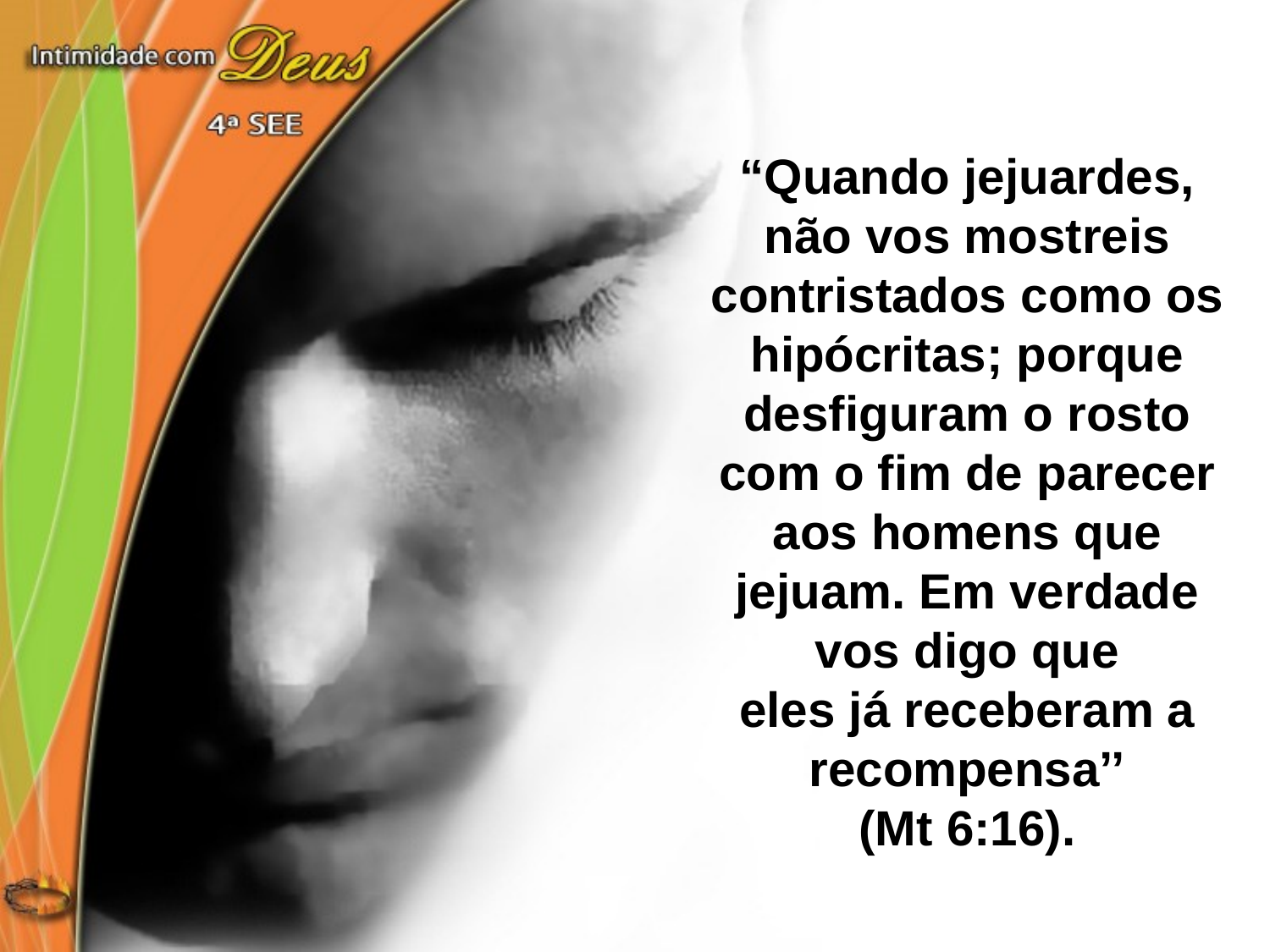

“Quando jejuardes, não vos mostreis contristados como os hipócritas; porque desfiguram o rosto
com o fim de parecer aos homens que jejuam. Em verdade vos digo que
eles já receberam a recompensa’’
(Mt 6:16).